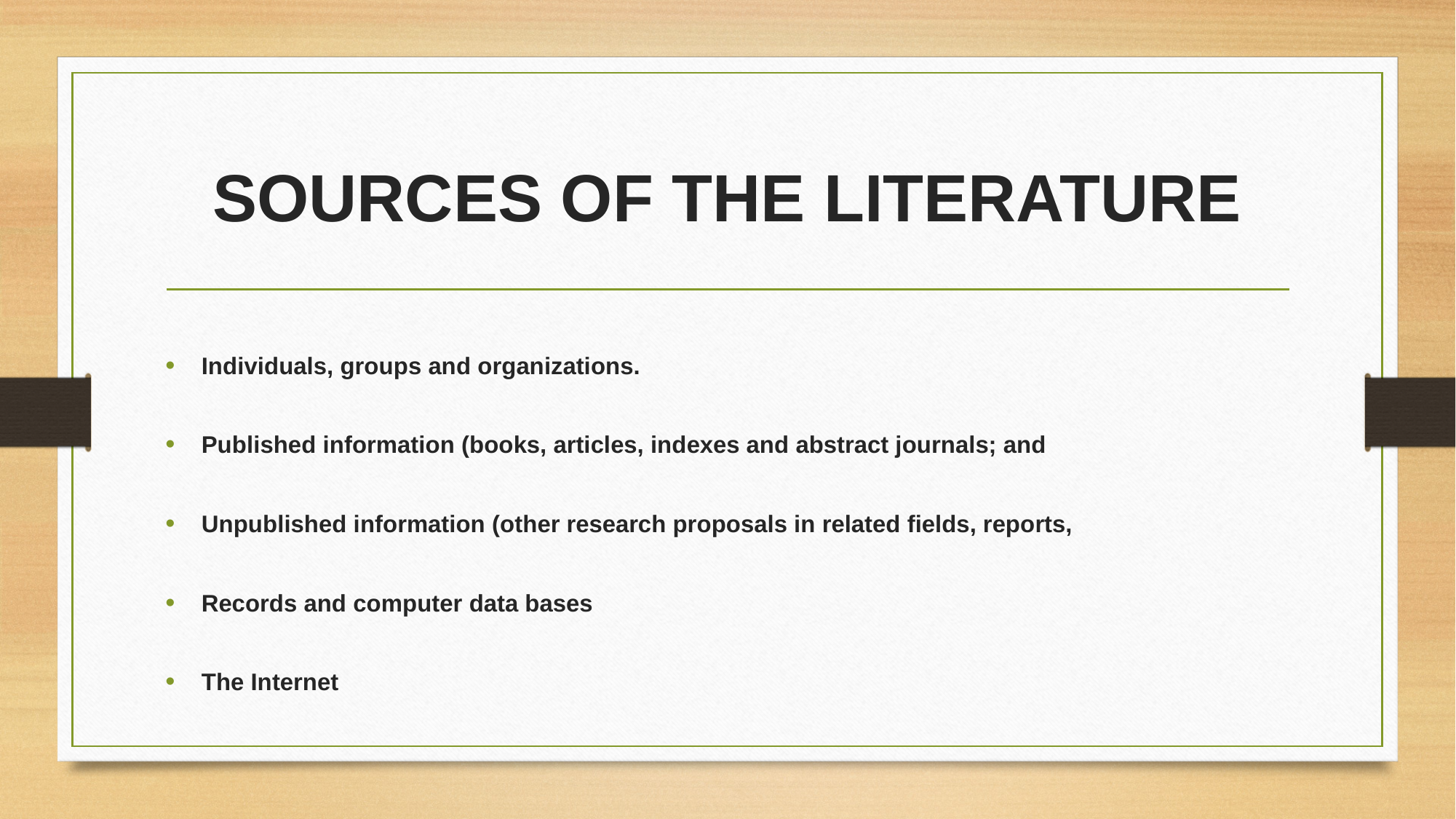

# SOURCES OF THE LITERATURE

Individuals, groups and organizations.

Published information (books, articles, indexes and abstract journals; and

Unpublished information (other research proposals in related fields, reports,

Records and computer data bases

The Internet